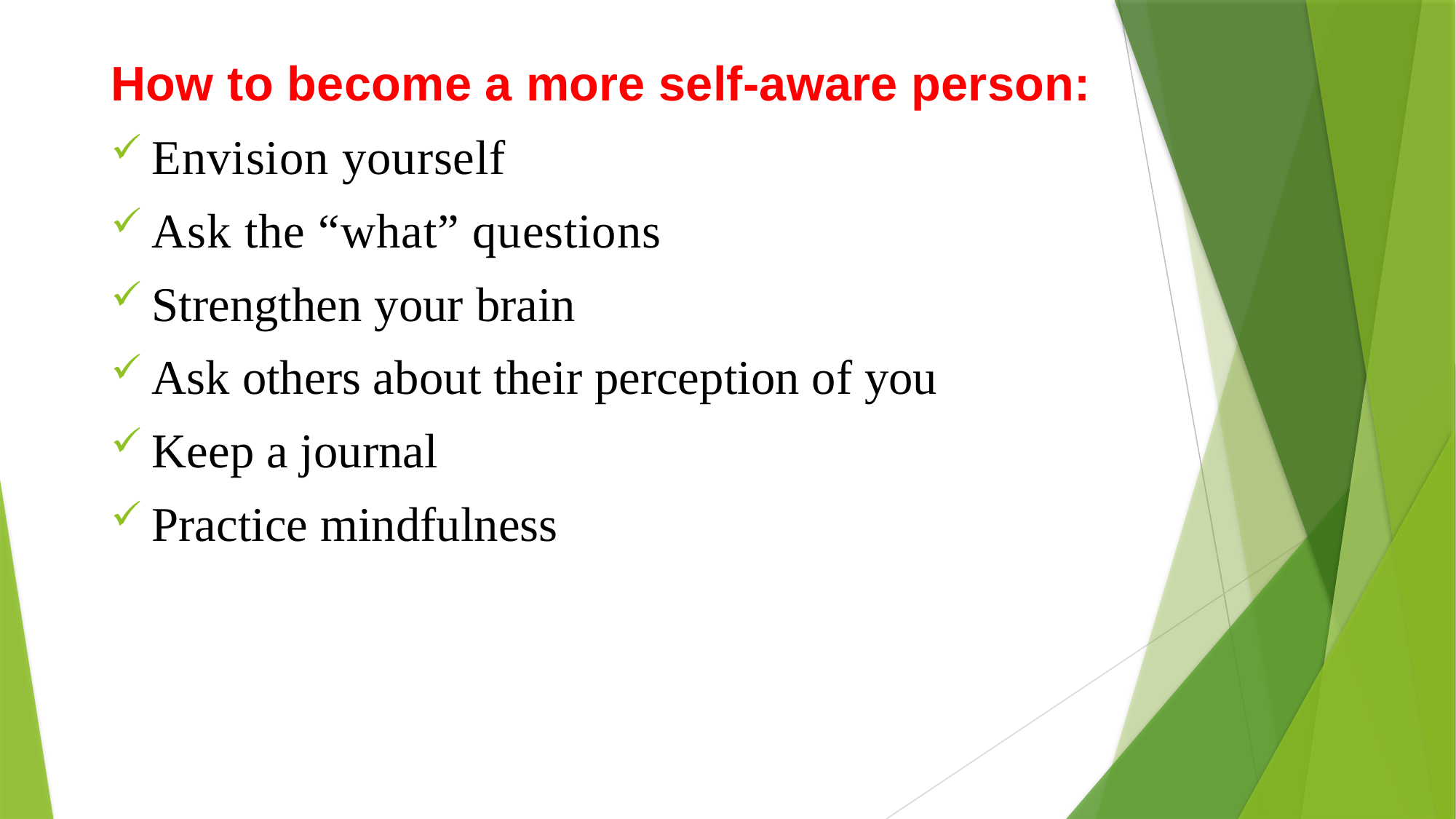

How to become a more self-aware person:
Envision yourself
Ask the “what” questions
Strengthen your brain
Ask others about their perception of you
Keep a journal
Practice mindfulness